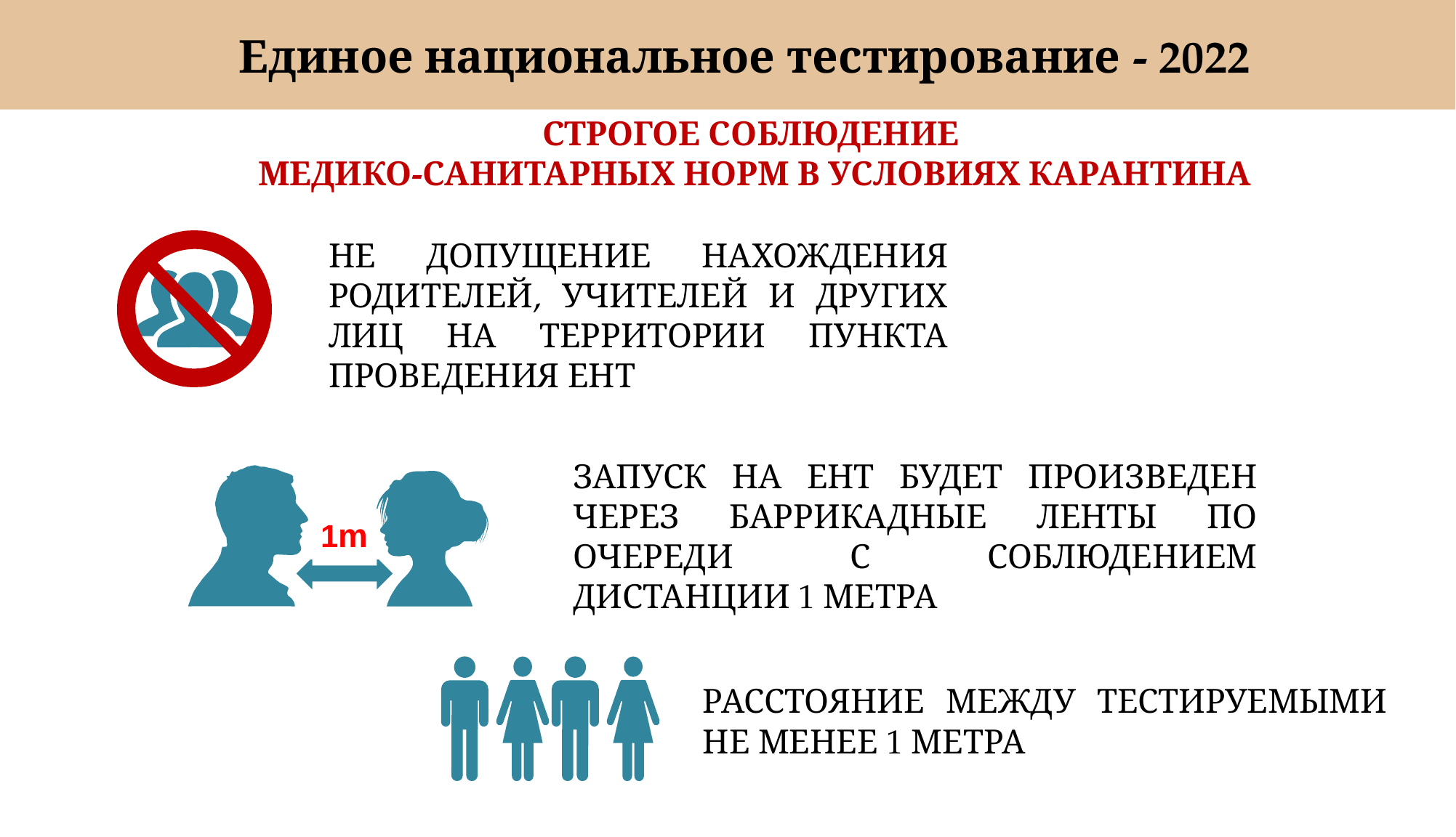

# Единое национальное тестирование - 2022

СТРОГОЕ СОБЛЮДЕНИЕ
МЕДИКО-САНИТАРНЫХ НОРМ В УСЛОВИЯХ КАРАНТИНА

НЕ ДОПУЩЕНИЕ НАХОЖДЕНИЯ РОДИТЕЛЕЙ, УЧИТЕЛЕЙ И ДРУГИХ ЛИЦ НА ТЕРРИТОРИИ ПУНКТА ПРОВЕДЕНИЯ ЕНТ
ЗАПУСК НА ЕНТ БУДЕТ ПРОИЗВЕДЕН ЧЕРЕЗ БАРРИКАДНЫЕ ЛЕНТЫ ПО ОЧЕРЕДИ С СОБЛЮДЕНИЕМ ДИСТАНЦИИ 1 МЕТРА

1m

РАССТОЯНИЕ МЕЖДУ ТЕСТИРУЕМЫМИ НЕ МЕНЕЕ 1 МЕТРА